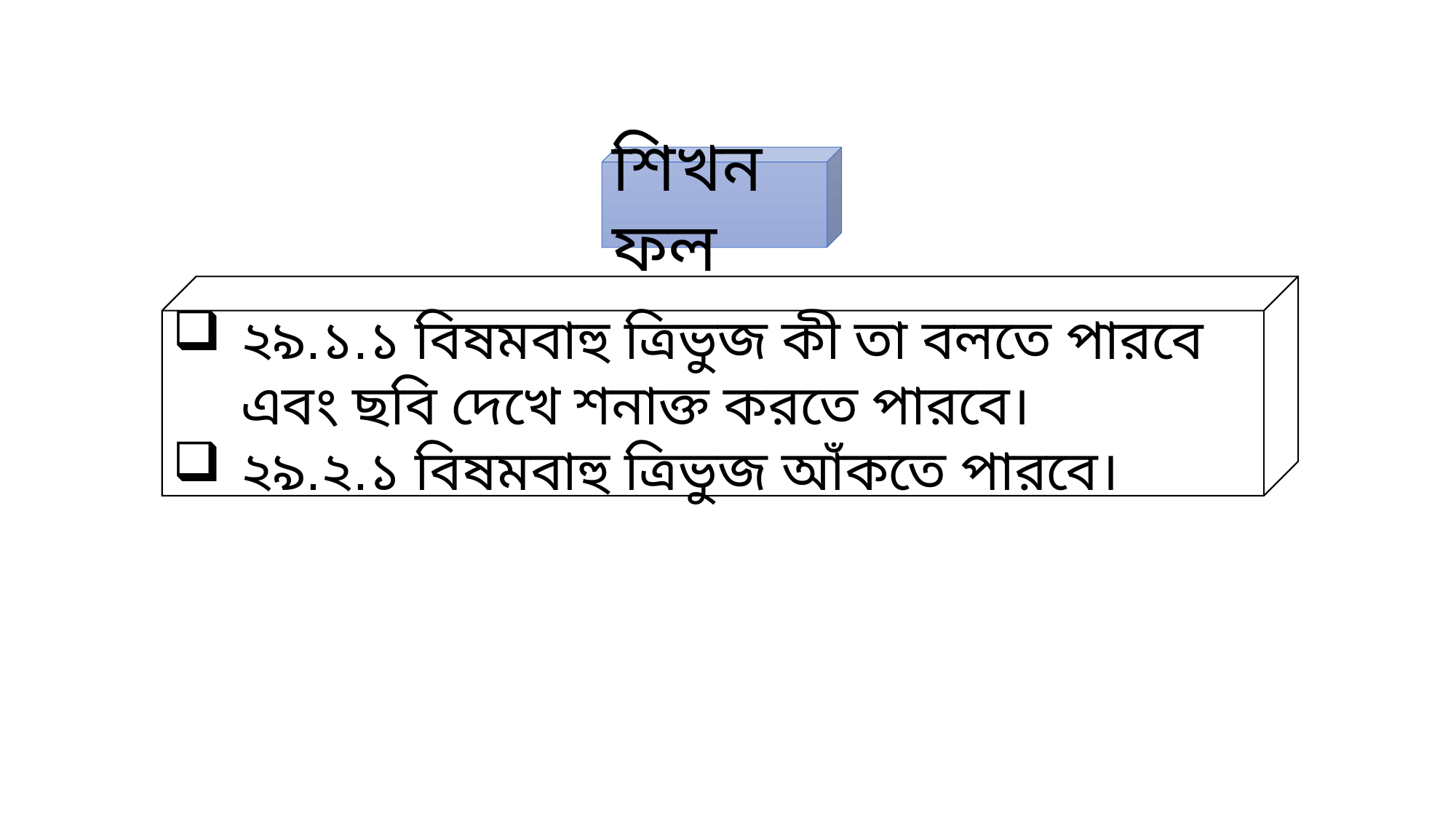

শিখনফল
২৯.১.১ বিষমবাহু ত্রিভুজ কী তা বলতে পারবে এবং ছবি দেখে শনাক্ত করতে পারবে।
২৯.২.১ বিষমবাহু ত্রিভুজ আঁকতে পারবে।